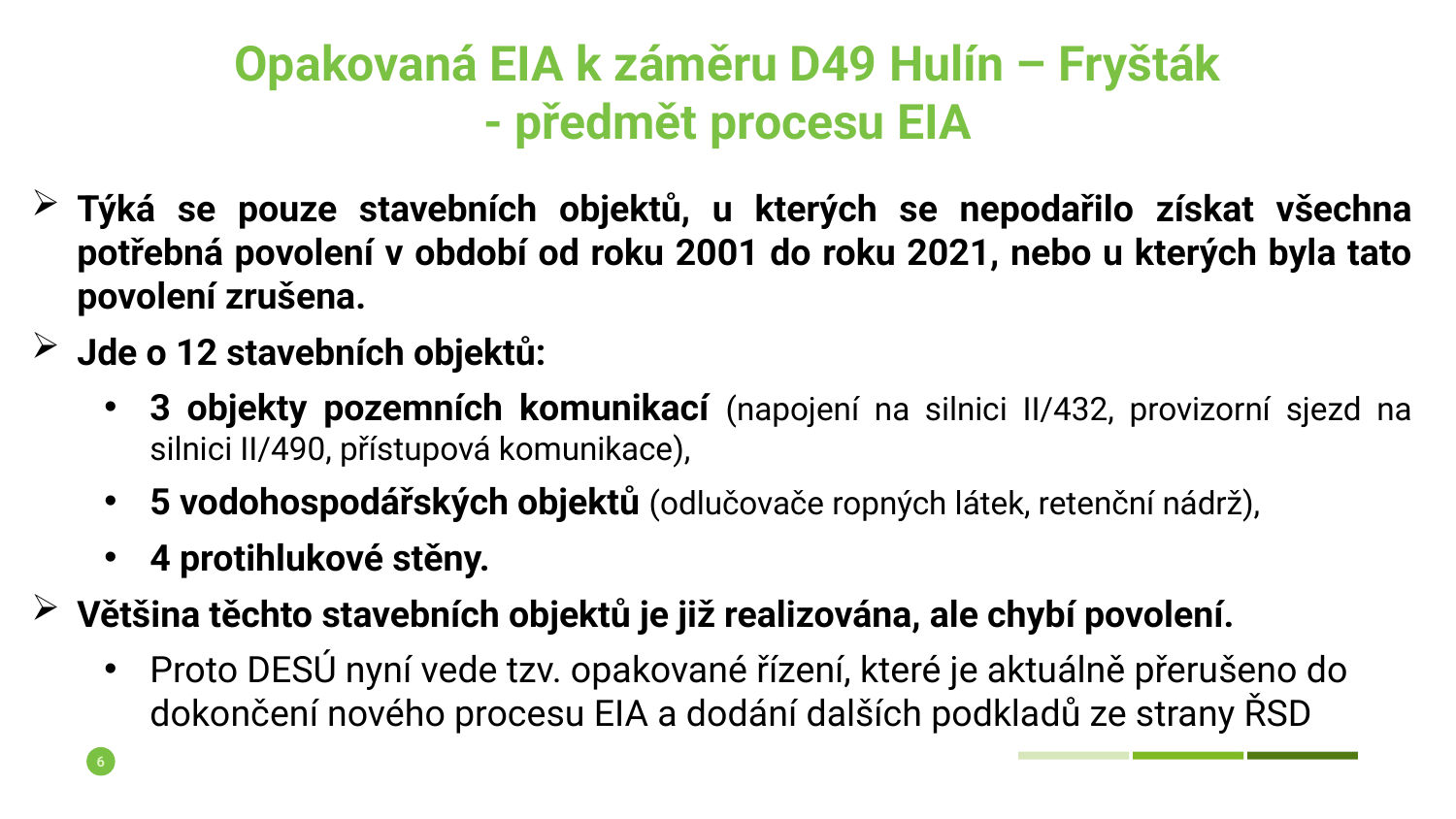

Opakovaná EIA k záměru D49 Hulín – Fryšták
- předmět procesu EIA
Týká se pouze stavebních objektů, u kterých se nepodařilo získat všechna potřebná povolení v období od roku 2001 do roku 2021, nebo u kterých byla tato povolení zrušena.
Jde o 12 stavebních objektů:
3 objekty pozemních komunikací (napojení na silnici II/432, provizorní sjezd na silnici II/490, přístupová komunikace),
5 vodohospodářských objektů (odlučovače ropných látek, retenční nádrž),
4 protihlukové stěny.
Většina těchto stavebních objektů je již realizována, ale chybí povolení.
Proto DESÚ nyní vede tzv. opakované řízení, které je aktuálně přerušeno do dokončení nového procesu EIA a dodání dalších podkladů ze strany ŘSD